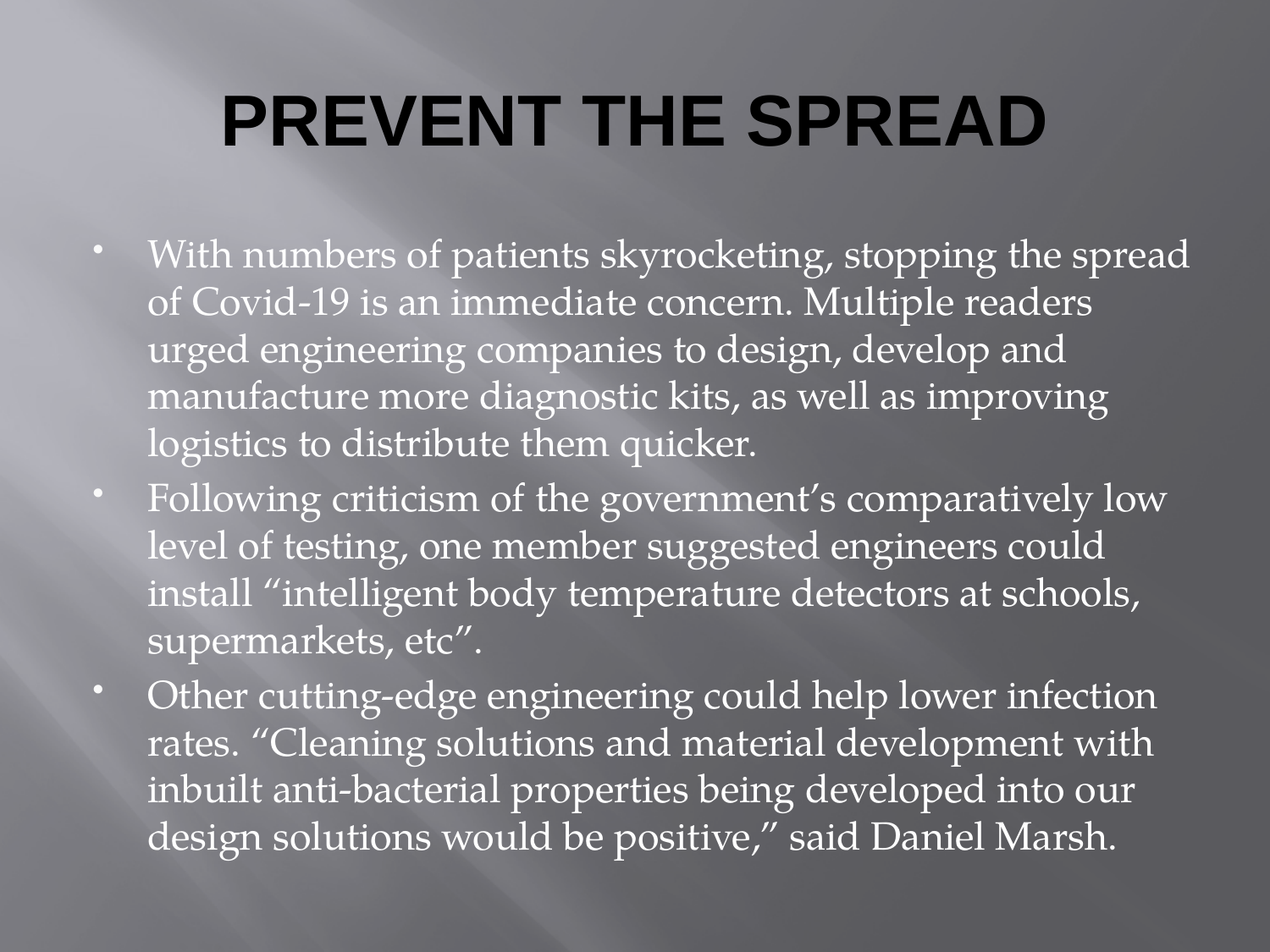

# PREVENT THE SPREAD
With numbers of patients skyrocketing, stopping the spread of Covid-19 is an immediate concern. Multiple readers urged engineering companies to design, develop and manufacture more diagnostic kits, as well as improving logistics to distribute them quicker.
Following criticism of the government’s comparatively low level of testing, one member suggested engineers could install “intelligent body temperature detectors at schools, supermarkets, etc”.
Other cutting-edge engineering could help lower infection rates. “Cleaning solutions and material development with inbuilt anti-bacterial properties being developed into our design solutions would be positive,” said Daniel Marsh.